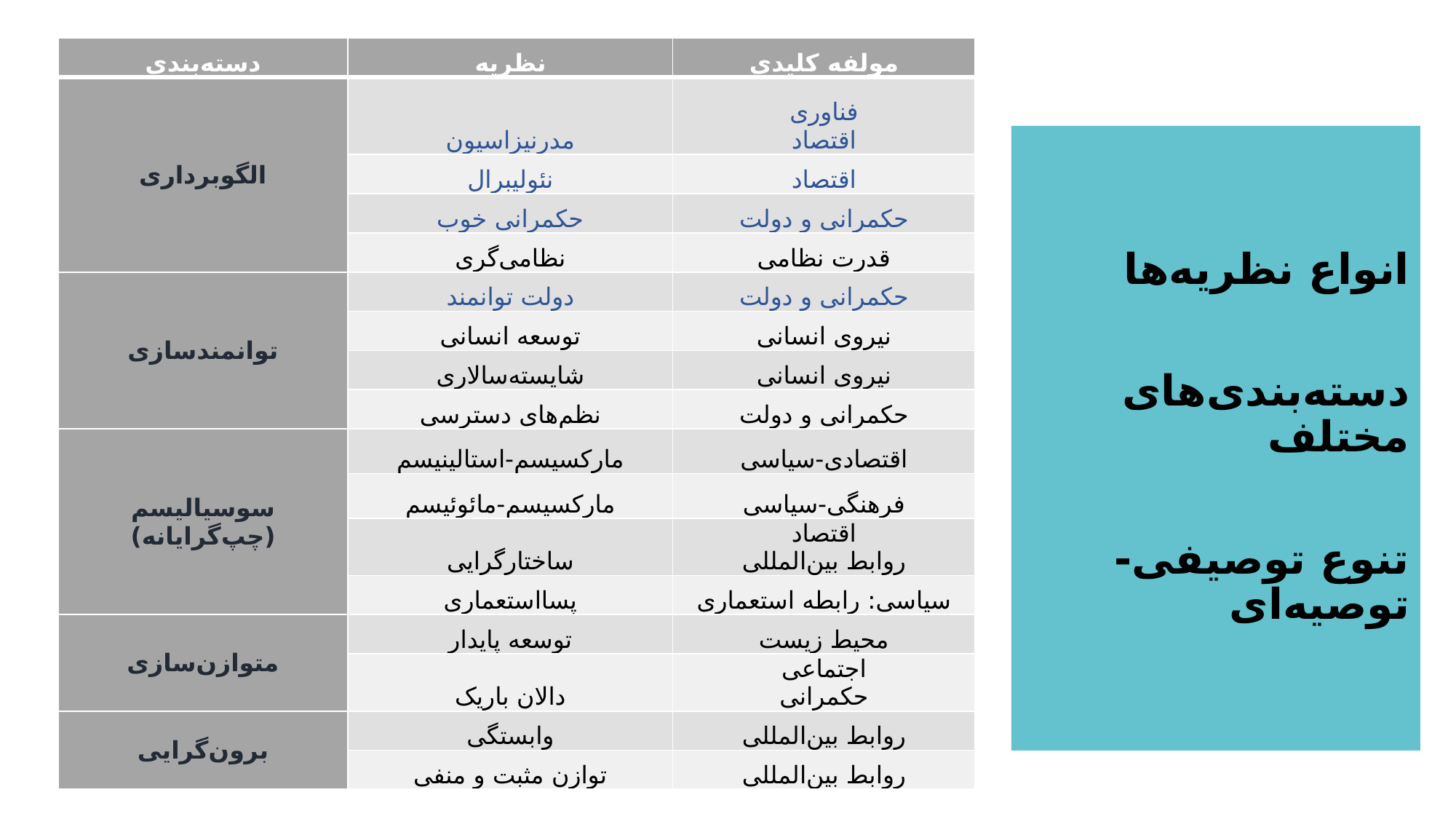

| دسته‌بندی | نظریه | مولفه کلیدی |
| --- | --- | --- |
| الگوبرداری | مدرنیزاسیون | فناوری اقتصاد |
|  | نئولیبرال | اقتصاد |
|  | حکمرانی خوب | حکمرانی و دولت |
|  | نظامی‌گری | قدرت نظامی |
| توانمندسازی | دولت توانمند | حکمرانی و دولت |
|  | توسعه انسانی | نیروی انسانی |
|  | شایسته‌سالاری | نیروی انسانی |
|  | نظم‌های دسترسی | حکمرانی و دولت |
| سوسیالیسم (چپ‌گرایانه) | مارکسیسم-استالینیسم | اقتصادی-سیاسی |
|  | مارکسیسم-مائوئیسم | فرهنگی-سیاسی |
|  | ساختارگرایی | اقتصاد روابط بین‌المللی |
|  | پسااستعماری | سیاسی: رابطه استعماری |
| متوازن‌سازی | توسعه پایدار | محیط زیست |
|  | دالان باریک | اجتماعی حکمرانی |
| برون‌گرایی | وابستگی | روابط بین‌المللی |
|  | توازن مثبت و منفی | روابط بین‌المللی |
انواع نظریه‌ها

دسته‌بندی‌های مختلف

تنوع توصیفی-توصیه‌ای